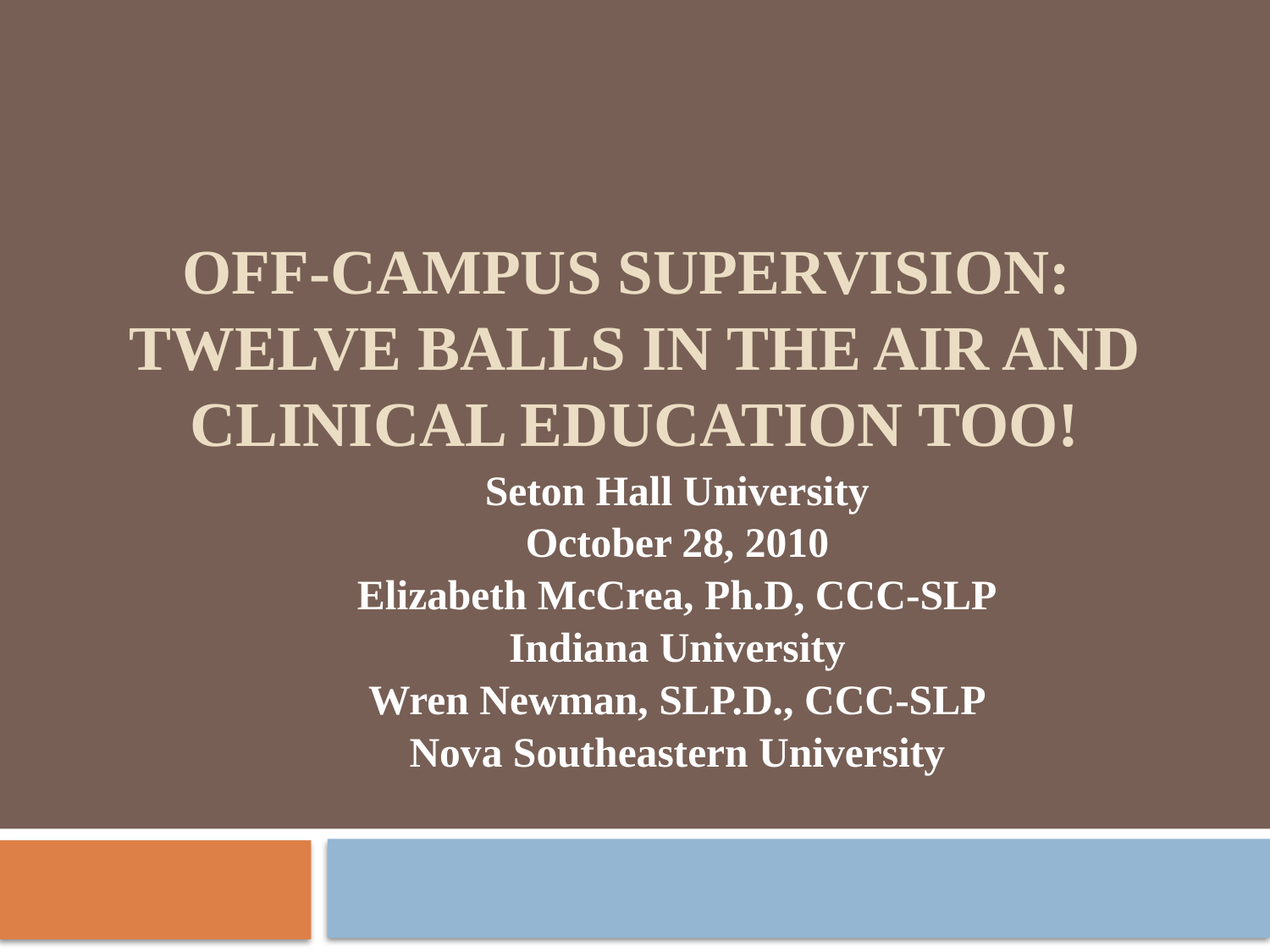

# Off-Campus Supervision: Twelve Balls in the Air and Clinical Education Too!
Seton Hall University
October 28, 2010
Elizabeth McCrea, Ph.D, CCC-SLP
Indiana University
Wren Newman, SLP.D., CCC-SLP
Nova Southeastern University